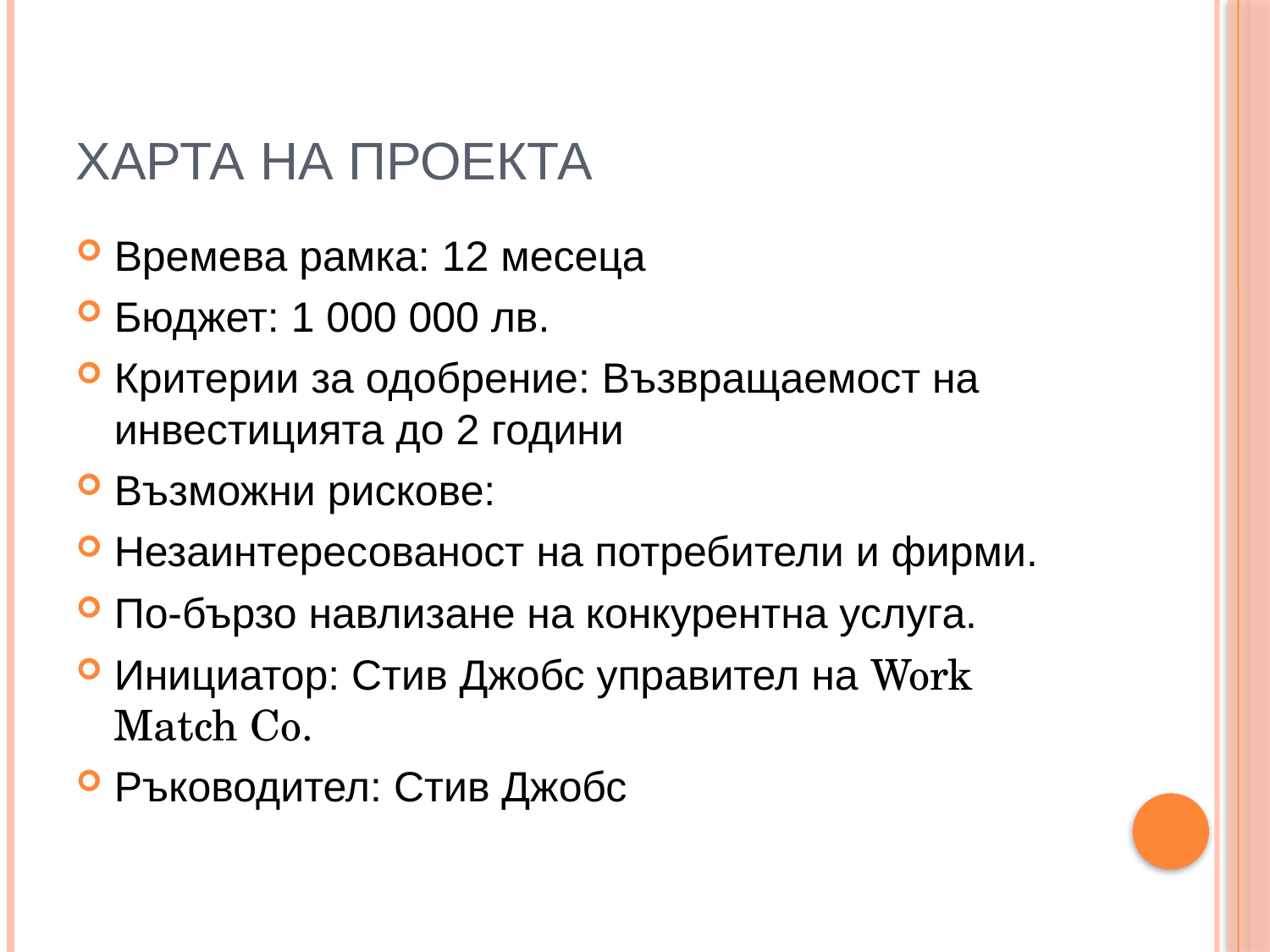

# Харта на проекта
Времева рамка: 12 месеца
Бюджет: 1 000 000 лв.
Критерии за одобрение: Възвращаемост на инвестицията до 2 години
Възможни рискове:
Незаинтересованост на потребители и фирми.
По-бързо навлизане на конкурентна услуга.
Инициатор: Стив Джобс управител на Work Match Co.
Ръководител: Стив Джобс